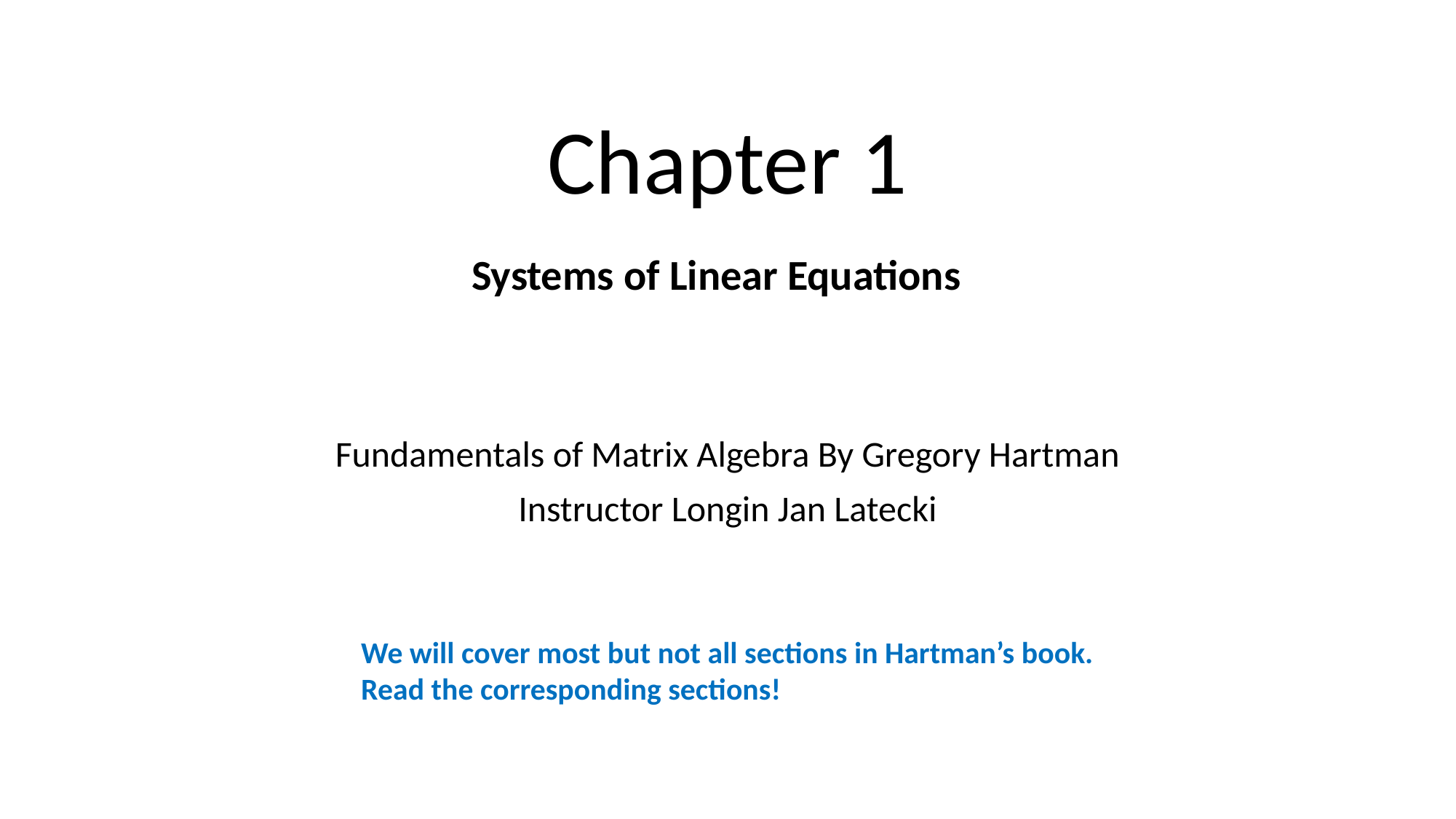

# Chapter 1
Systems of Linear Equations
Fundamentals of Matrix Algebra By Gregory Hartman
Instructor Longin Jan Latecki
We will cover most but not all sections in Hartman’s book.
Read the corresponding sections!